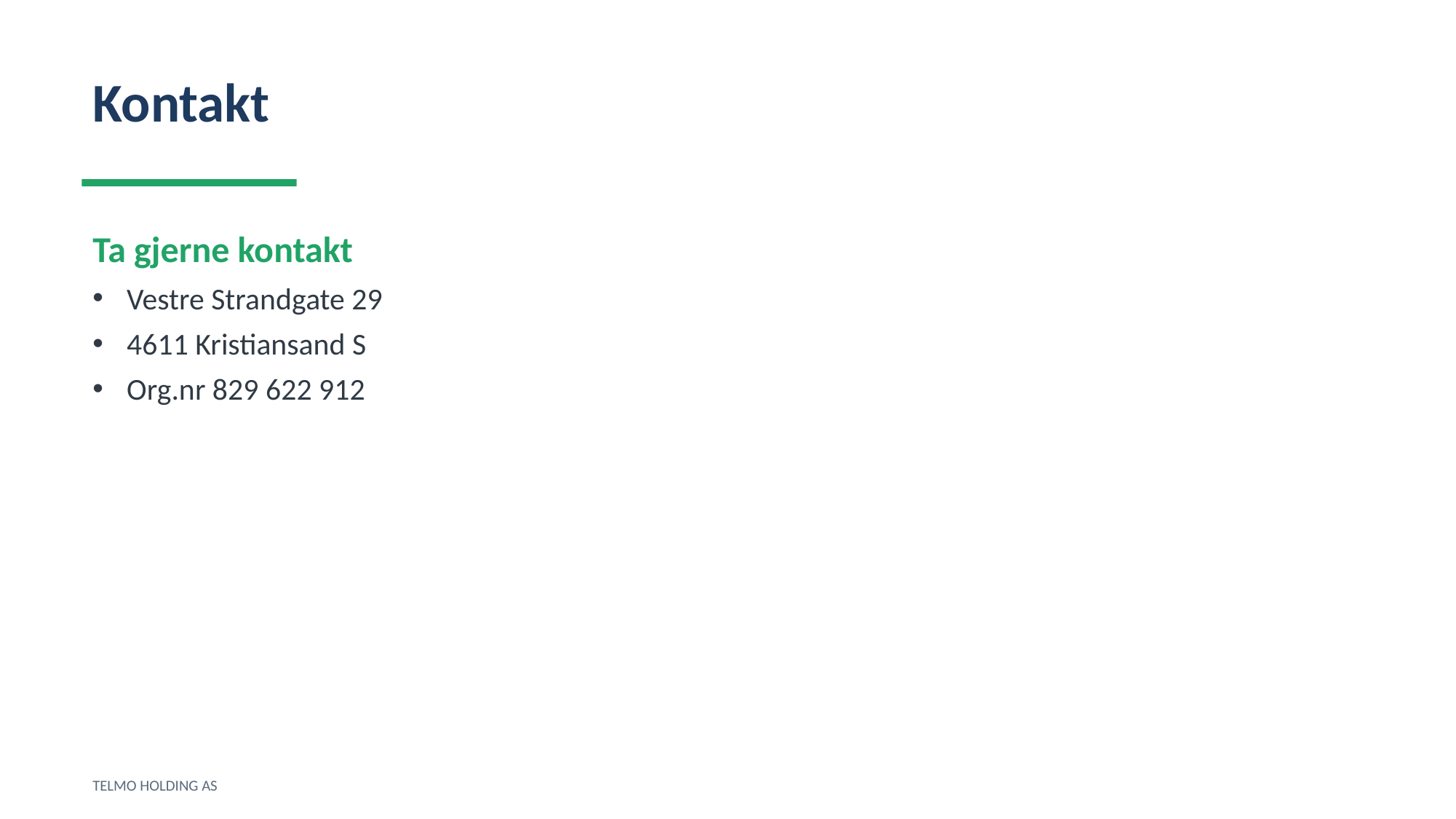

Kontakt

Ta gjerne kontakt
Vestre Strandgate 29
4611 Kristiansand S
Org.nr 829 622 912
TELMO HOLDING AS